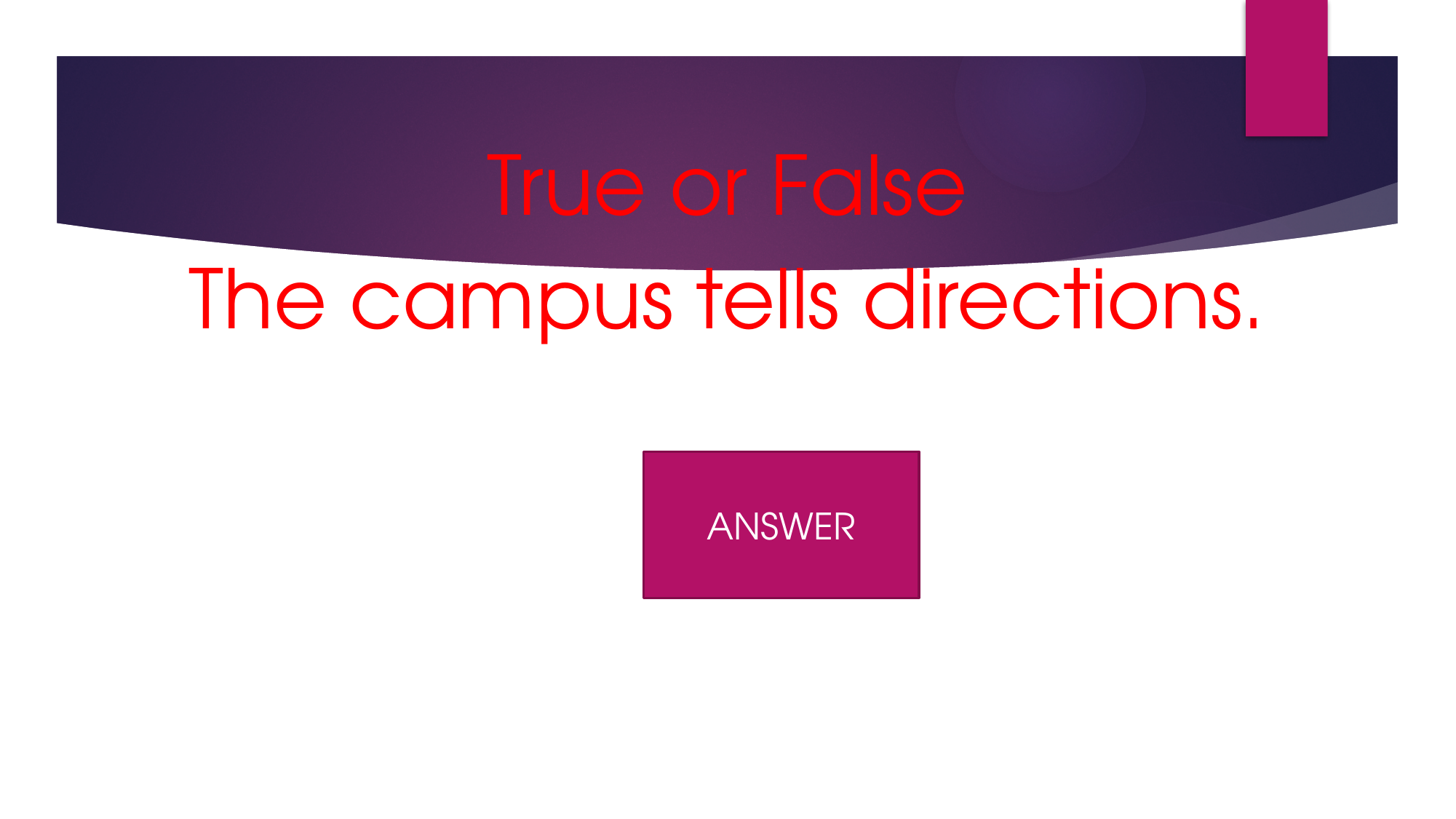

True or False
The campus tells directions.

ANSWER